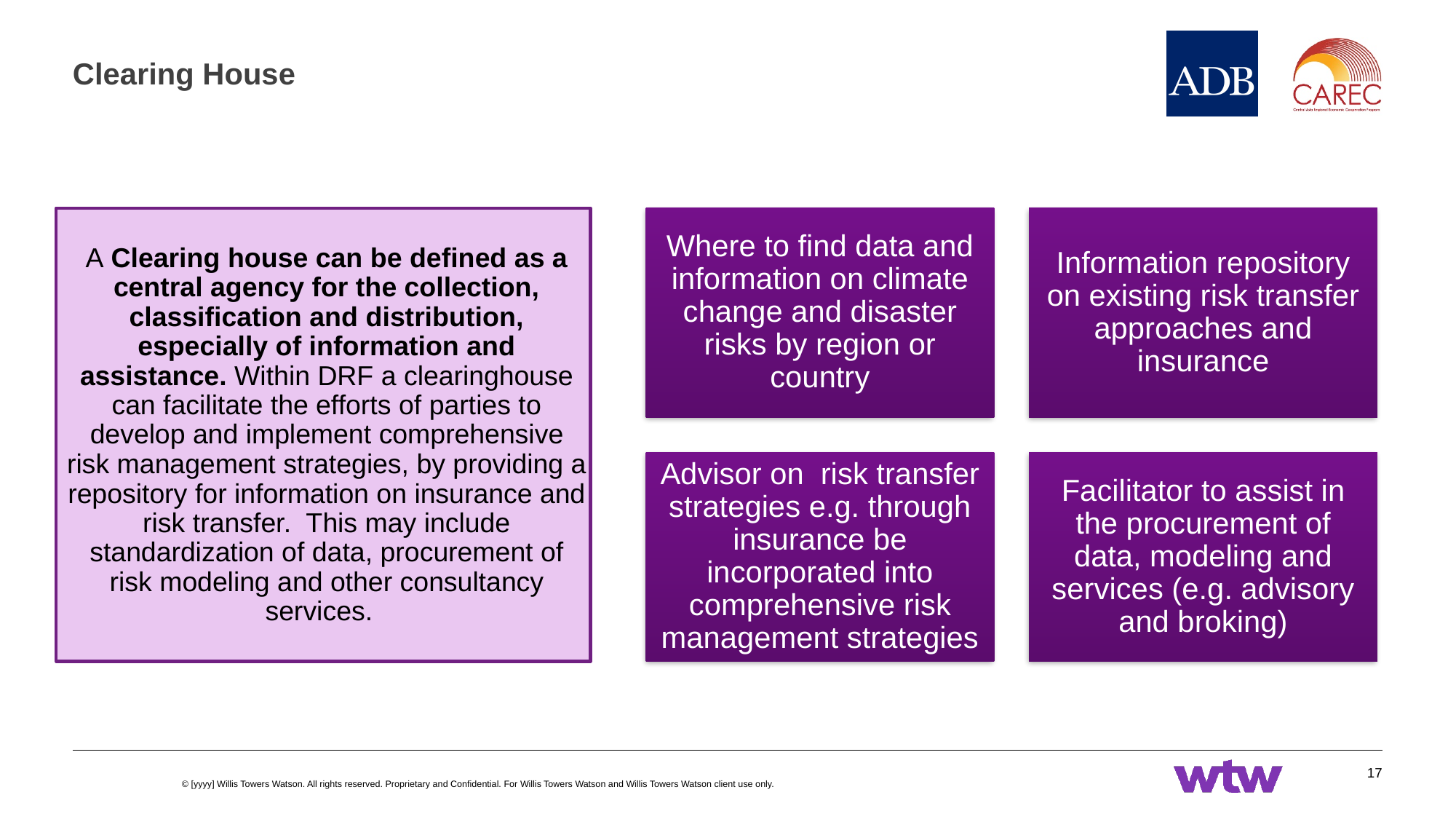

# Clearing House
A Clearing house can be defined as a central agency for the collection, classification and distribution, especially of information and assistance. Within DRF a clearinghouse can facilitate the efforts of parties to develop and implement comprehensive risk management strategies, by providing a repository for information on insurance and risk transfer.  This may include standardization of data, procurement of risk modeling and other consultancy services.
Where to find data and information on climate change and disaster risks by region or country
Information repository on existing risk transfer approaches and insurance
Advisor on  risk transfer strategies e.g. through insurance be incorporated into comprehensive risk management strategies
Facilitator to assist in the procurement of data, modeling and services (e.g. advisory and broking)
17
© [yyyy] Willis Towers Watson. All rights reserved. Proprietary and Confidential. For Willis Towers Watson and Willis Towers Watson client use only.